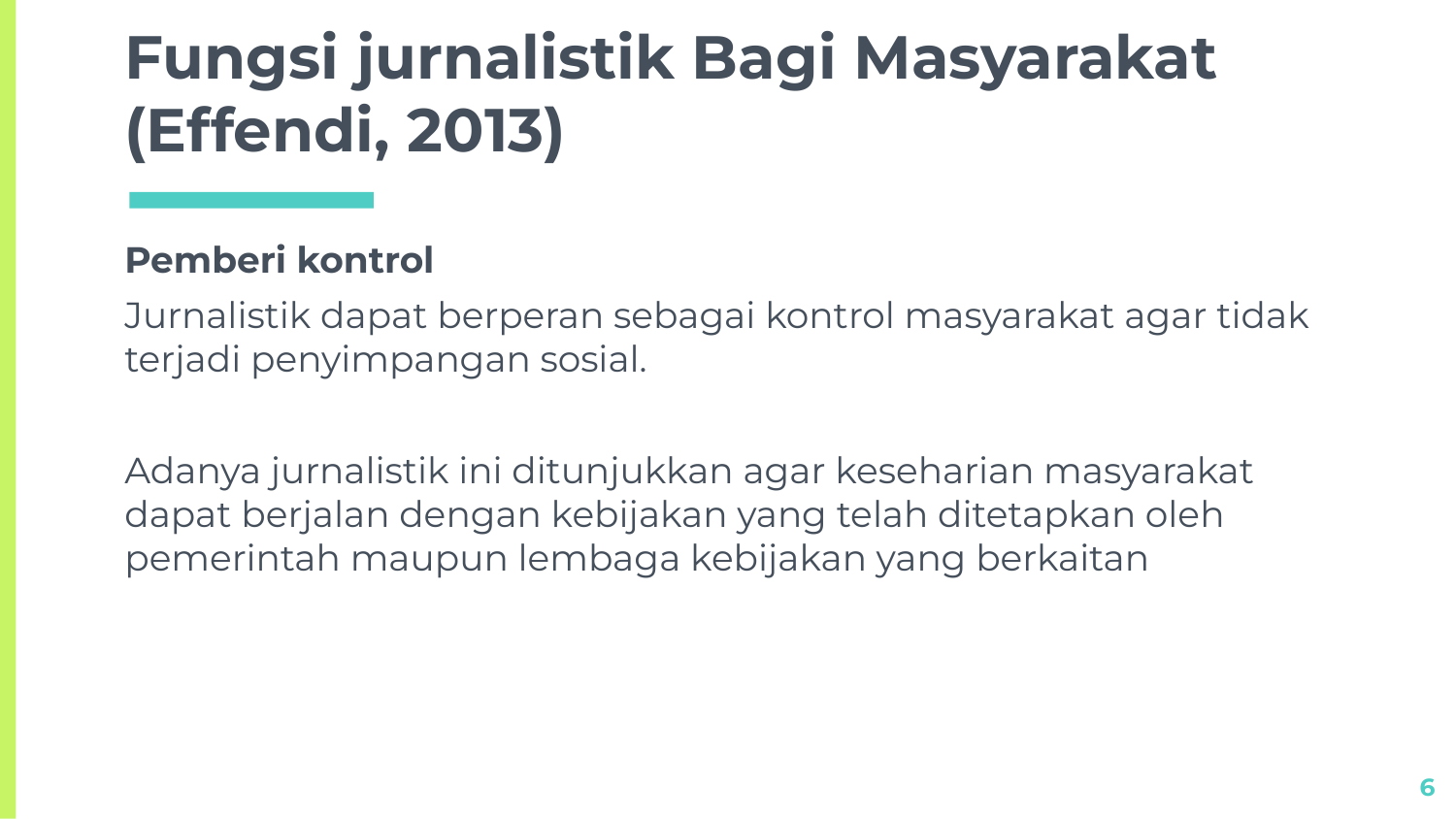

# Fungsi jurnalistik Bagi Masyarakat (Effendi, 2013)
Pemberi kontrol
Jurnalistik dapat berperan sebagai kontrol masyarakat agar tidak terjadi penyimpangan sosial.

Adanya jurnalistik ini ditunjukkan agar keseharian masyarakat dapat berjalan dengan kebijakan yang telah ditetapkan oleh pemerintah maupun lembaga kebijakan yang berkaitan
6